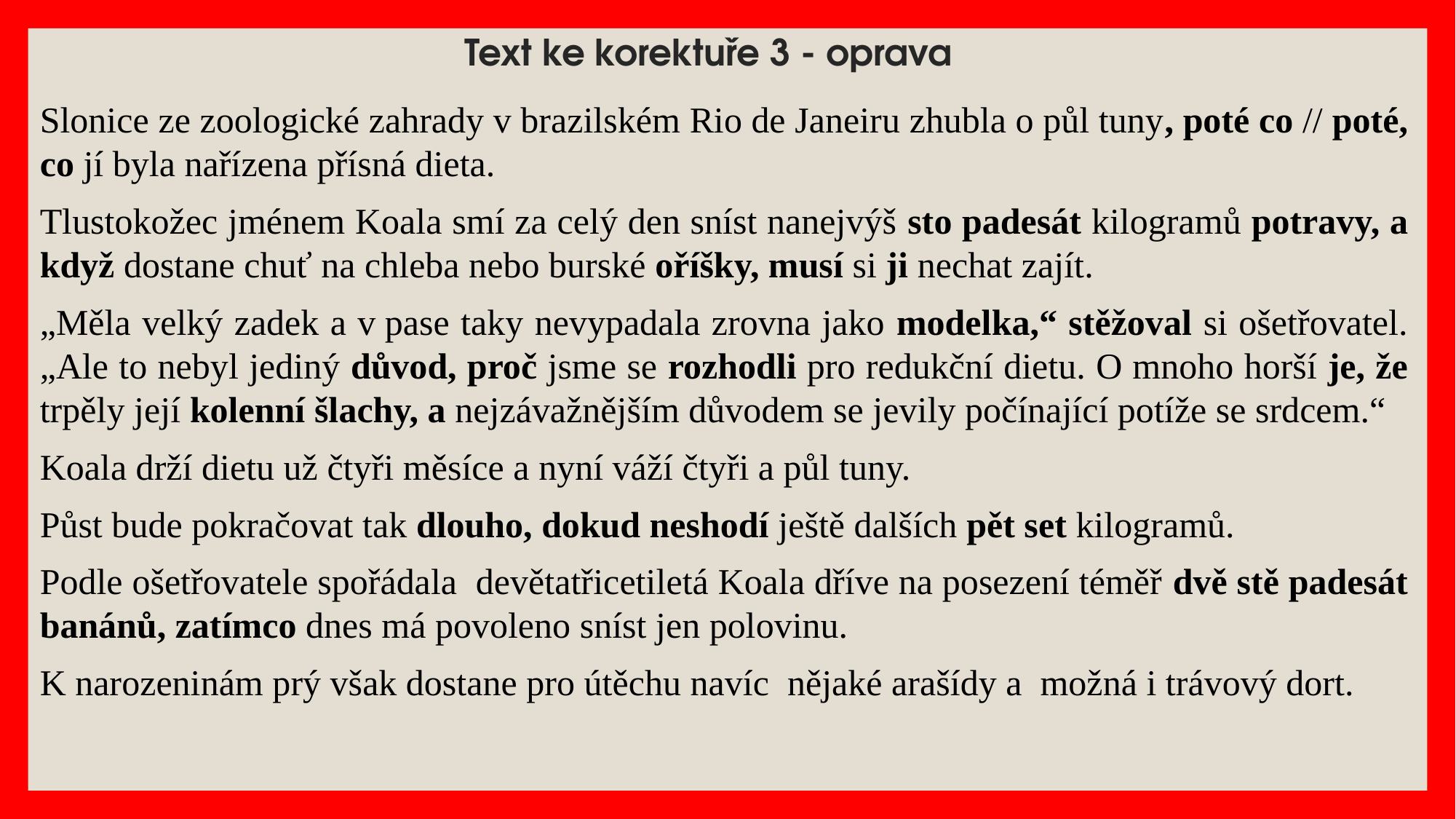

# Text ke korektuře 3 - oprava
Slonice ze zoologické zahrady v brazilském Rio de Janeiru zhubla o půl tuny, poté co // poté, co jí byla nařízena přísná dieta.
Tlustokožec jménem Koala smí za celý den sníst nanejvýš sto padesát kilogramů potravy, a když dostane chuť na chleba nebo burské oříšky, musí si ji nechat zajít.
„Měla velký zadek a v pase taky nevypadala zrovna jako modelka,“ stěžoval si ošetřovatel. „Ale to nebyl jediný důvod, proč jsme se rozhodli pro redukční dietu. O mnoho horší je, že trpěly její kolenní šlachy, a nejzávažnějším důvodem se jevily počínající potíže se srdcem.“
Koala drží dietu už čtyři měsíce a nyní váží čtyři a půl tuny.
Půst bude pokračovat tak dlouho, dokud neshodí ještě dalších pět set kilogramů.
Podle ošetřovatele spořádala  devětatřicetiletá Koala dříve na posezení téměř dvě stě padesát banánů, zatímco dnes má povoleno sníst jen polovinu.
K narozeninám prý však dostane pro útěchu navíc  nějaké arašídy a  možná i trávový dort.